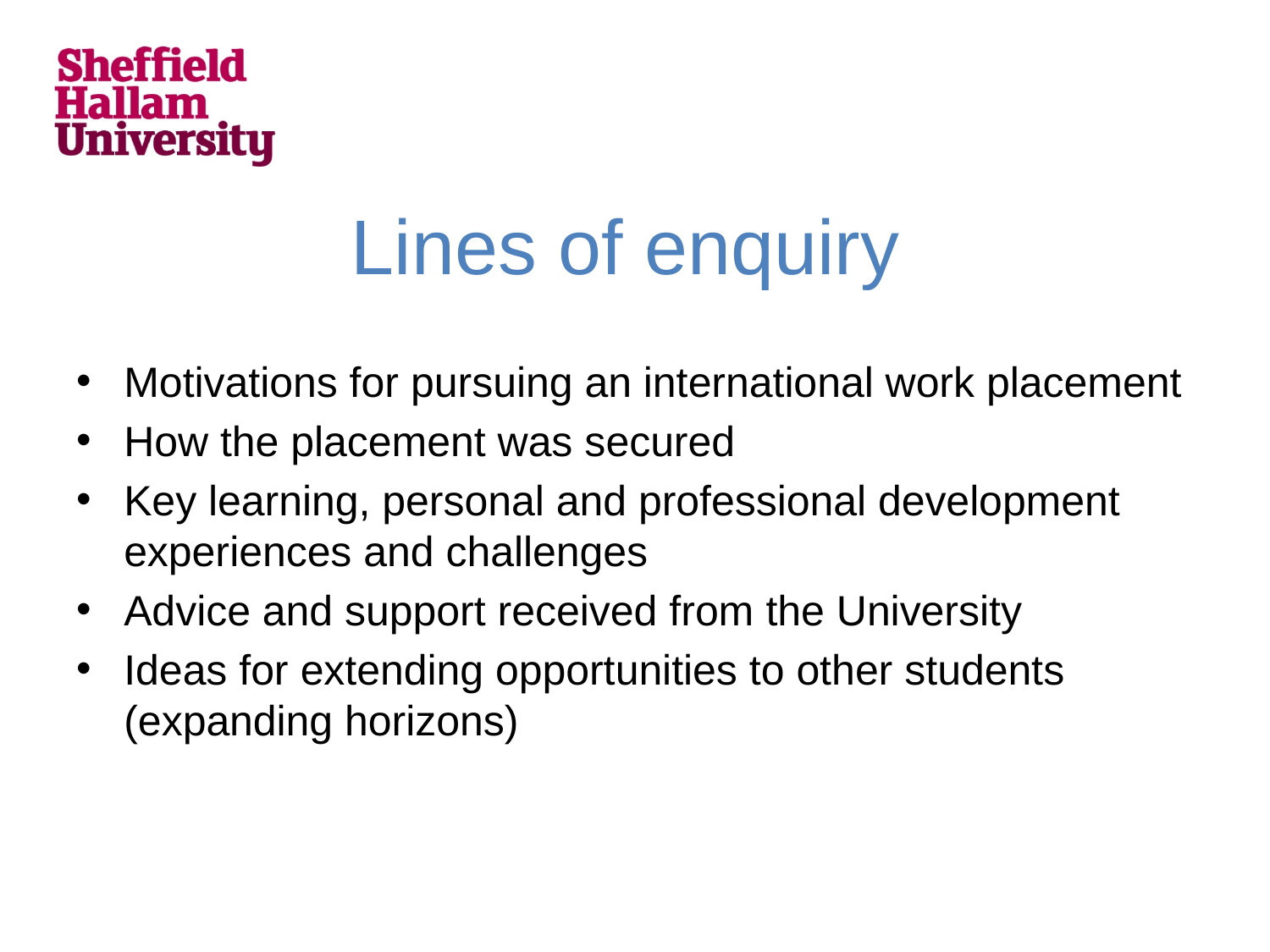

# Lines of enquiry
Motivations for pursuing an international work placement
How the placement was secured
Key learning, personal and professional development experiences and challenges
Advice and support received from the University
Ideas for extending opportunities to other students (expanding horizons)